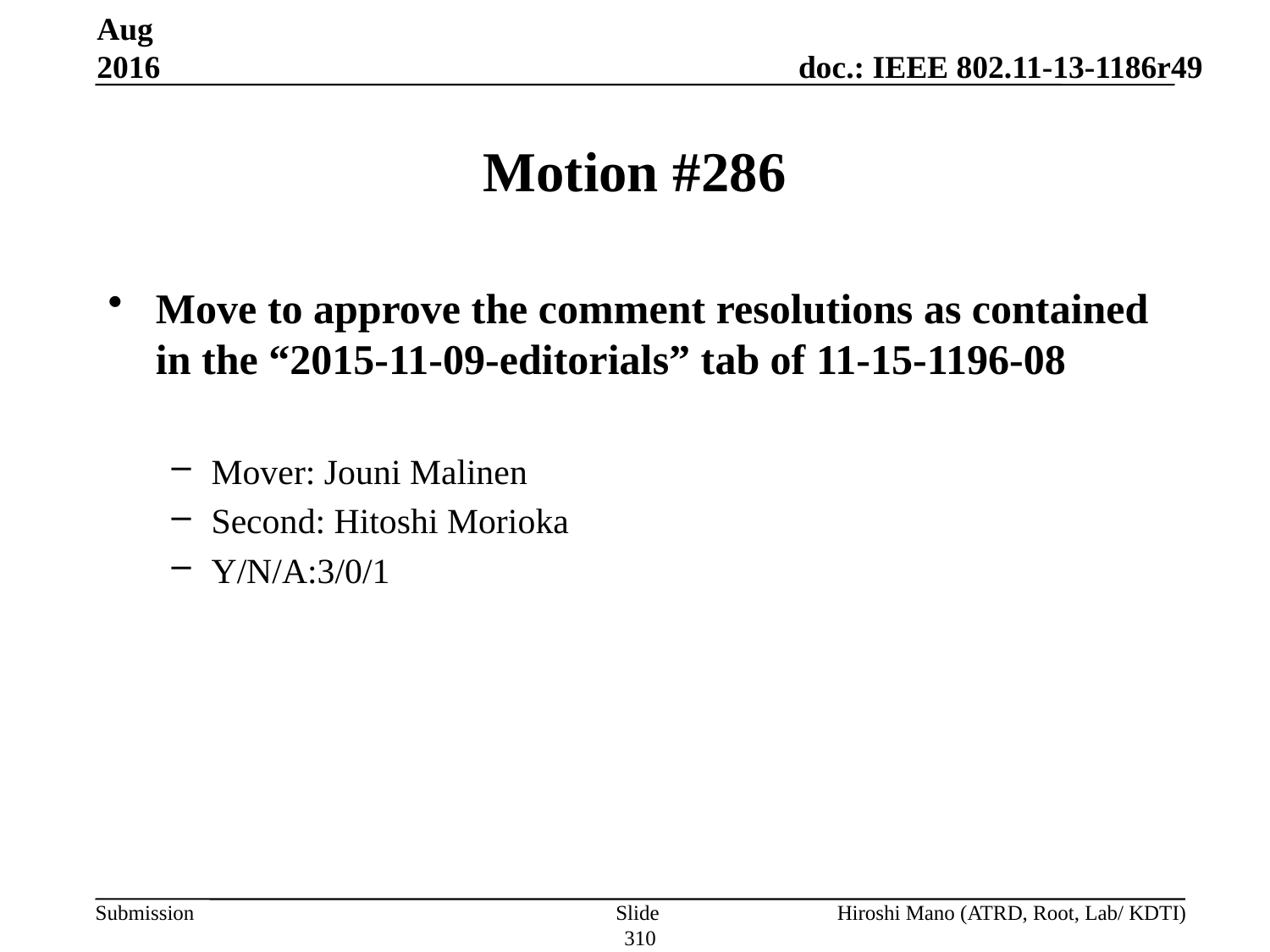

Aug 2016
# Motion #286
Move to approve the comment resolutions as contained in the “2015-11-09-editorials” tab of 11-15-1196-08

Mover: Jouni Malinen
Second: Hitoshi Morioka
Y/N/A:3/0/1

Slide 310
Hiroshi Mano (ATRD, Root, Lab/ KDTI)